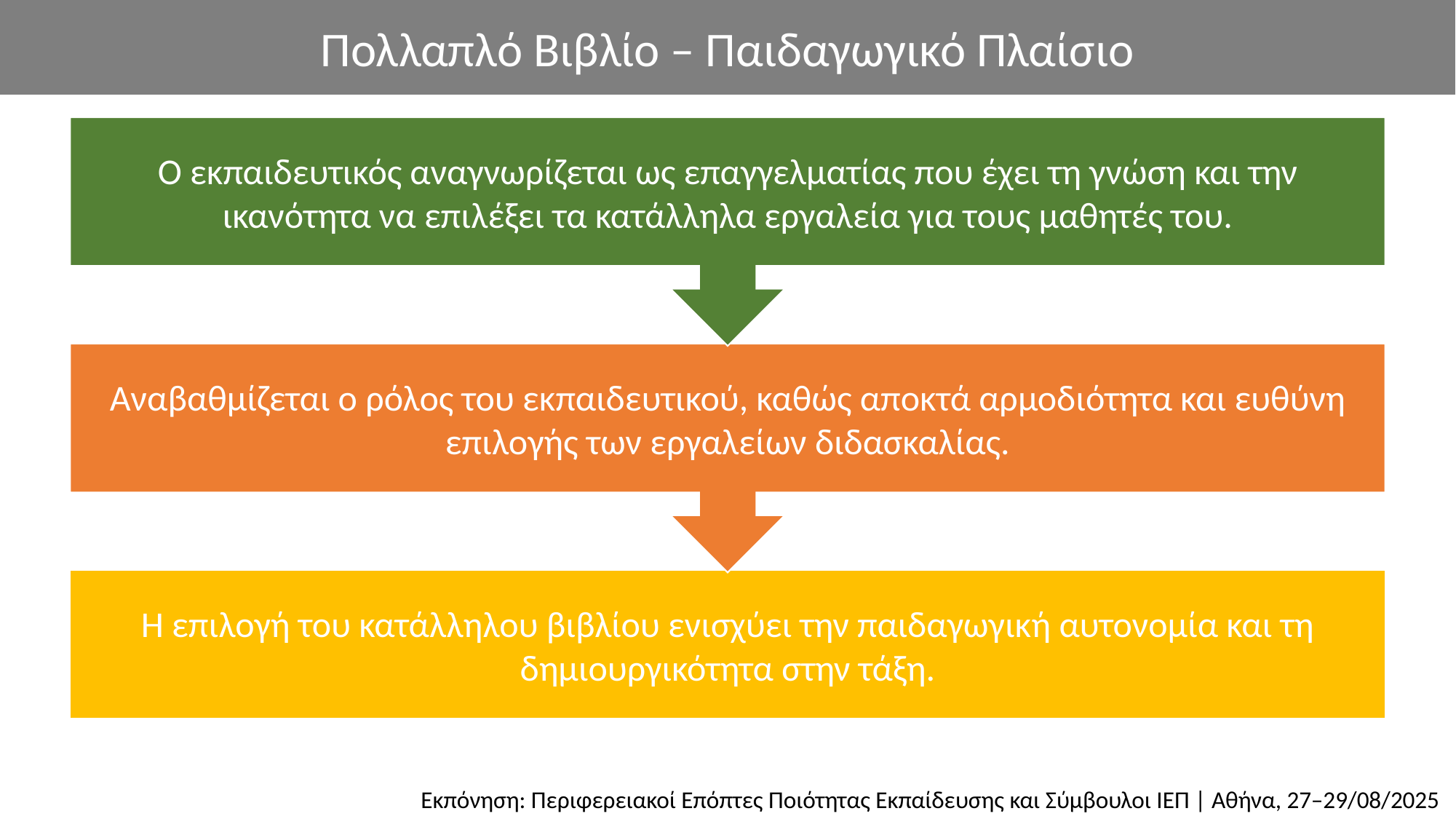

Πολλαπλό Βιβλίο – Παιδαγωγικό Πλαίσιο

Ο εκπαιδευτικός αναγνωρίζεται ως επαγγελματίας που έχει τη γνώση και την ικανότητα να επιλέξει τα κατάλληλα εργαλεία για τους μαθητές του.

Αναβαθμίζεται ο ρόλος του εκπαιδευτικού, καθώς αποκτά αρμοδιότητα και ευθύνη επιλογής των εργαλείων διδασκαλίας.

Η επιλογή του κατάλληλου βιβλίου ενισχύει την παιδαγωγική αυτονομία και τη δημιουργικότητα στην τάξη.
Εκπόνηση: Περιφερειακοί Επόπτες Ποιότητας Εκπαίδευσης και Σύμβουλοι ΙΕΠ | Αθήνα, 27–29/08/2025